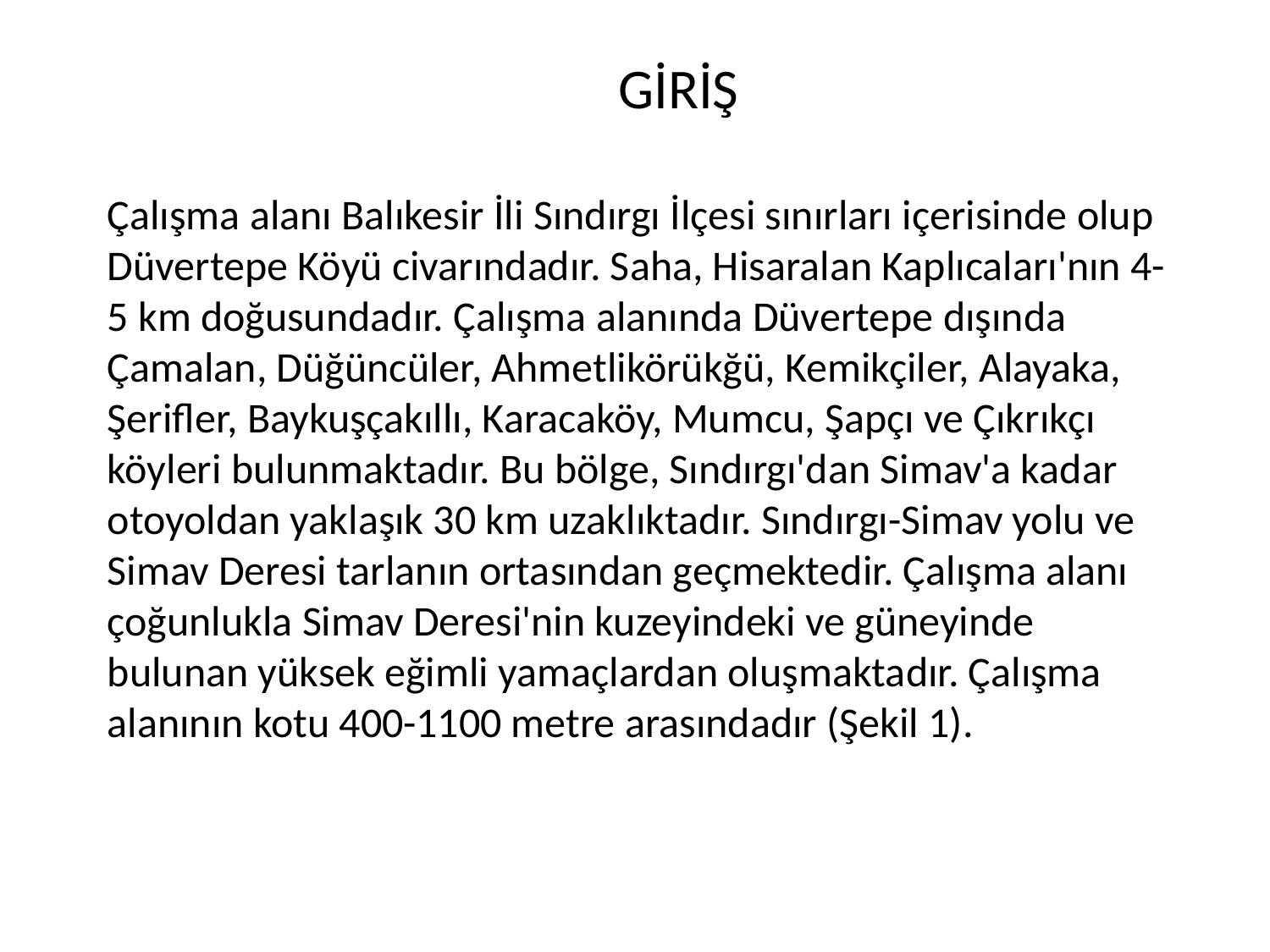

GİRİŞ
Çalışma alanı Balıkesir İli Sındırgı İlçesi sınırları içerisinde olup Düvertepe Köyü civarındadır. Saha, Hisaralan Kaplıcaları'nın 4-5 km doğusundadır. Çalışma alanında Düvertepe dışında Çamalan, Düğüncüler, Ahmetlikörükğü, Kemikçiler, Alayaka, Şerifler, Baykuşçakıllı, Karacaköy, Mumcu, Şapçı ve Çıkrıkçı köyleri bulunmaktadır. Bu bölge, Sındırgı'dan Simav'a kadar otoyoldan yaklaşık 30 km uzaklıktadır. Sındırgı-Simav yolu ve Simav Deresi tarlanın ortasından geçmektedir. Çalışma alanı çoğunlukla Simav Deresi'nin kuzeyindeki ve güneyinde bulunan yüksek eğimli yamaçlardan oluşmaktadır. Çalışma alanının kotu 400-1100 metre arasındadır (Şekil 1).